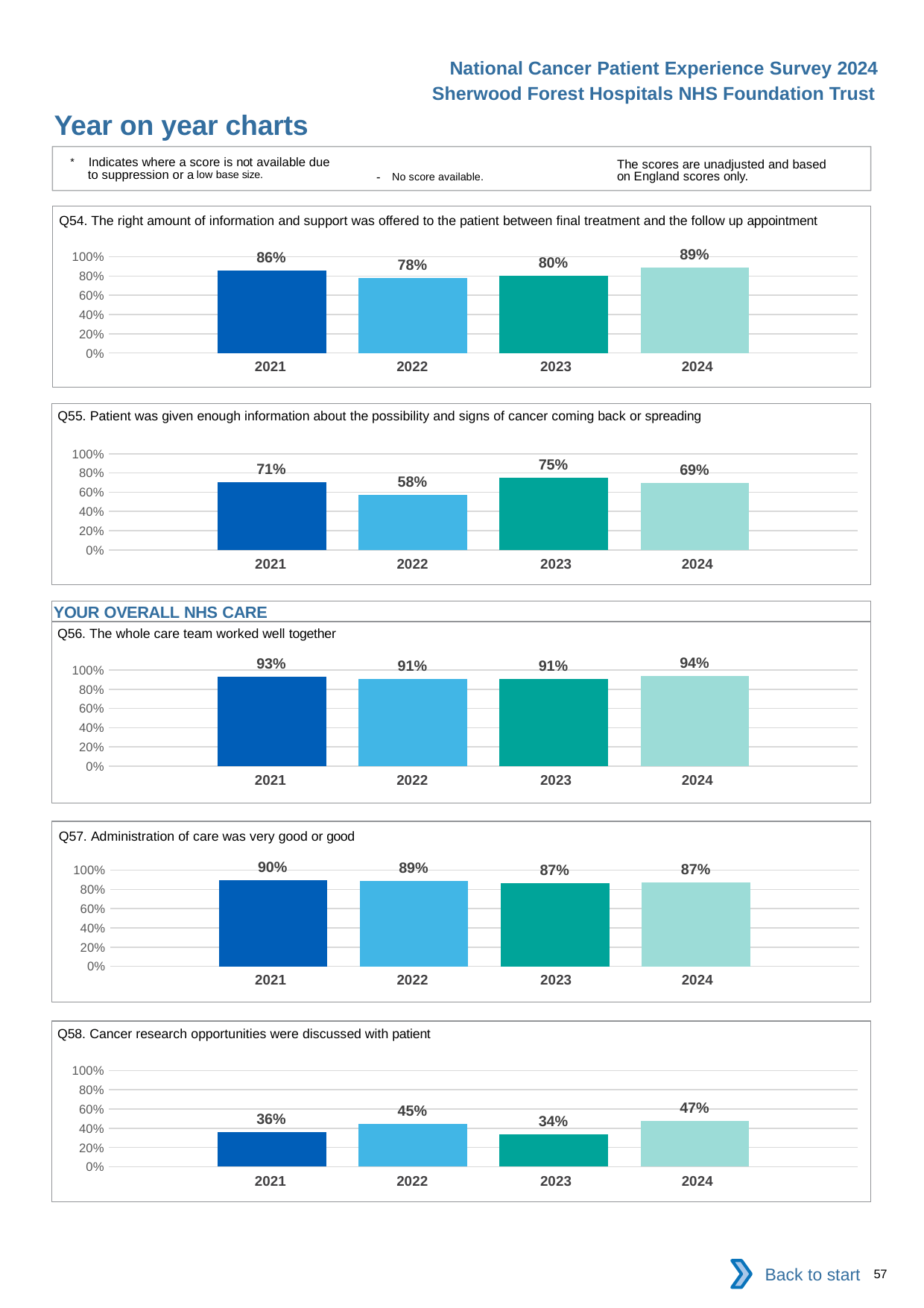

National Cancer Patient Experience Survey 2024
Sherwood Forest Hospitals NHS Foundation Trust
Year on year charts

*  Indicates where a score is not available due to suppression or a low base size.
The scores are unadjusted and based on England scores only.
- No score available.
Q54. The right amount of information and support was offered to the patient between final treatment and the follow up appointment

### Chart

| Category | 2021 | 2022 | 2023 | 2024 |
|---|---|---|---|---|
| Category 1 | 0.8571429 | 0.7802198 | 0.8032787 | 0.8899083 |
| 2021 | 2022 | 2023 | 2024 |
| --- | --- | --- | --- |
Q55. Patient was given enough information about the possibility and signs of cancer coming back or spreading

### Chart

| Category | 2021 | 2022 | 2023 | 2024 |
|---|---|---|---|---|
| Category 1 | 0.7055556 | 0.5752688 | 0.7487437 | 0.6926829 |
| 2021 | 2022 | 2023 | 2024 |
| --- | --- | --- | --- |
YOUR OVERALL NHS CARE
Q56. The whole care team worked well together

### Chart

| Category | 2021 | 2022 | 2023 | 2024 |
|---|---|---|---|---|
| Category 1 | 0.9307359 | 0.9061033 | 0.906383 | 0.9367589 |
| 2021 | 2022 | 2023 | 2024 |
| --- | --- | --- | --- |
Q57. Administration of care was very good or good

### Chart

| Category | 2021 | 2022 | 2023 | 2024 |
|---|---|---|---|---|
| Category 1 | 0.8965517 | 0.8908297 | 0.8677686 | 0.870229 |
| 2021 | 2022 | 2023 | 2024 |
| --- | --- | --- | --- |
Q58. Cancer research opportunities were discussed with patient

### Chart

| Category | 2021 | 2022 | 2023 | 2024 |
|---|---|---|---|---|
| Category 1 | 0.3577982 | 0.4453782 | 0.3361345 | 0.4736842 |
| 2021 | 2022 | 2023 | 2024 |
| --- | --- | --- | --- |
Back to start

57